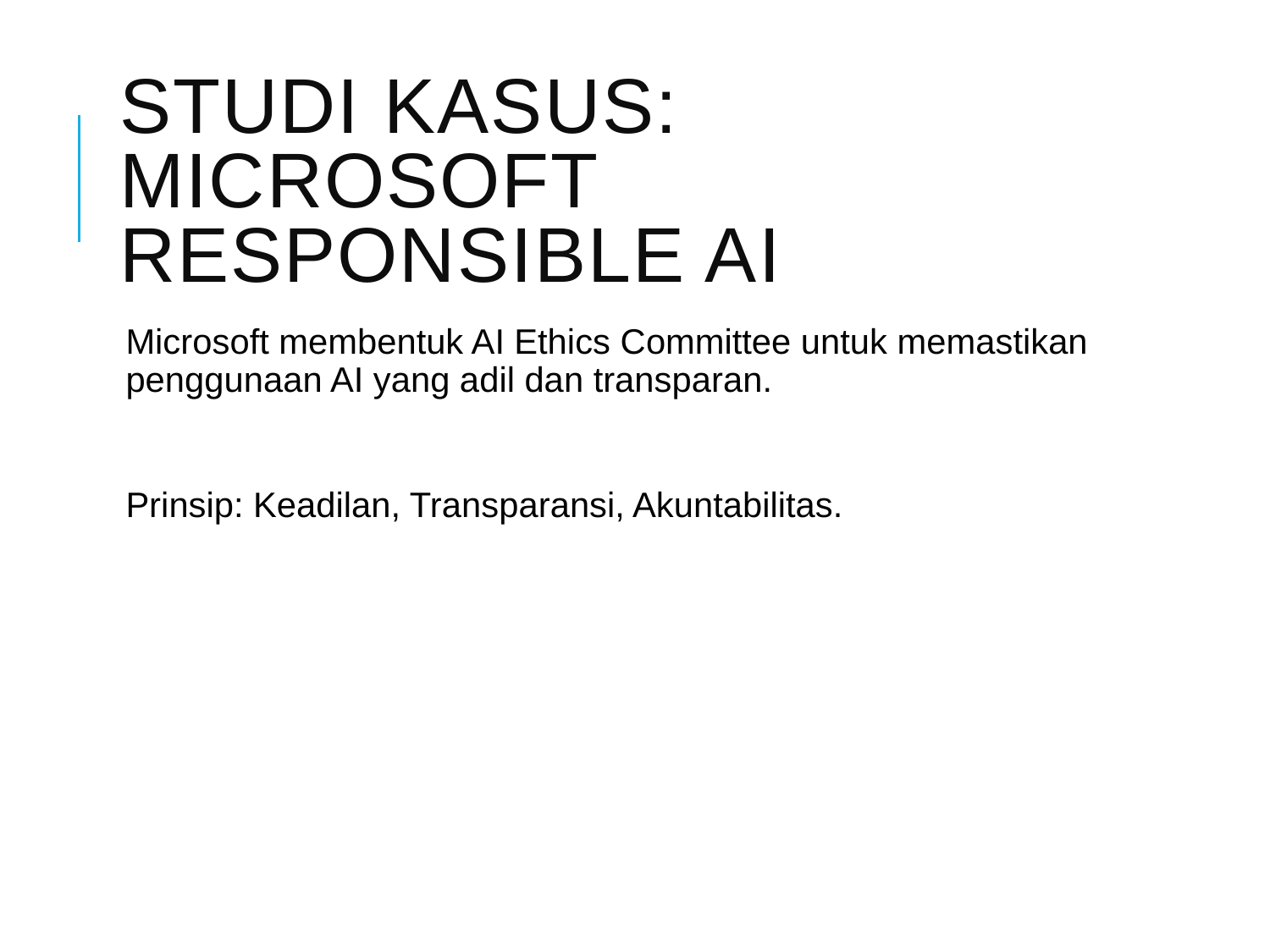

# Studi Kasus: Microsoft Responsible AI
Microsoft membentuk AI Ethics Committee untuk memastikan penggunaan AI yang adil dan transparan.

Prinsip: Keadilan, Transparansi, Akuntabilitas.